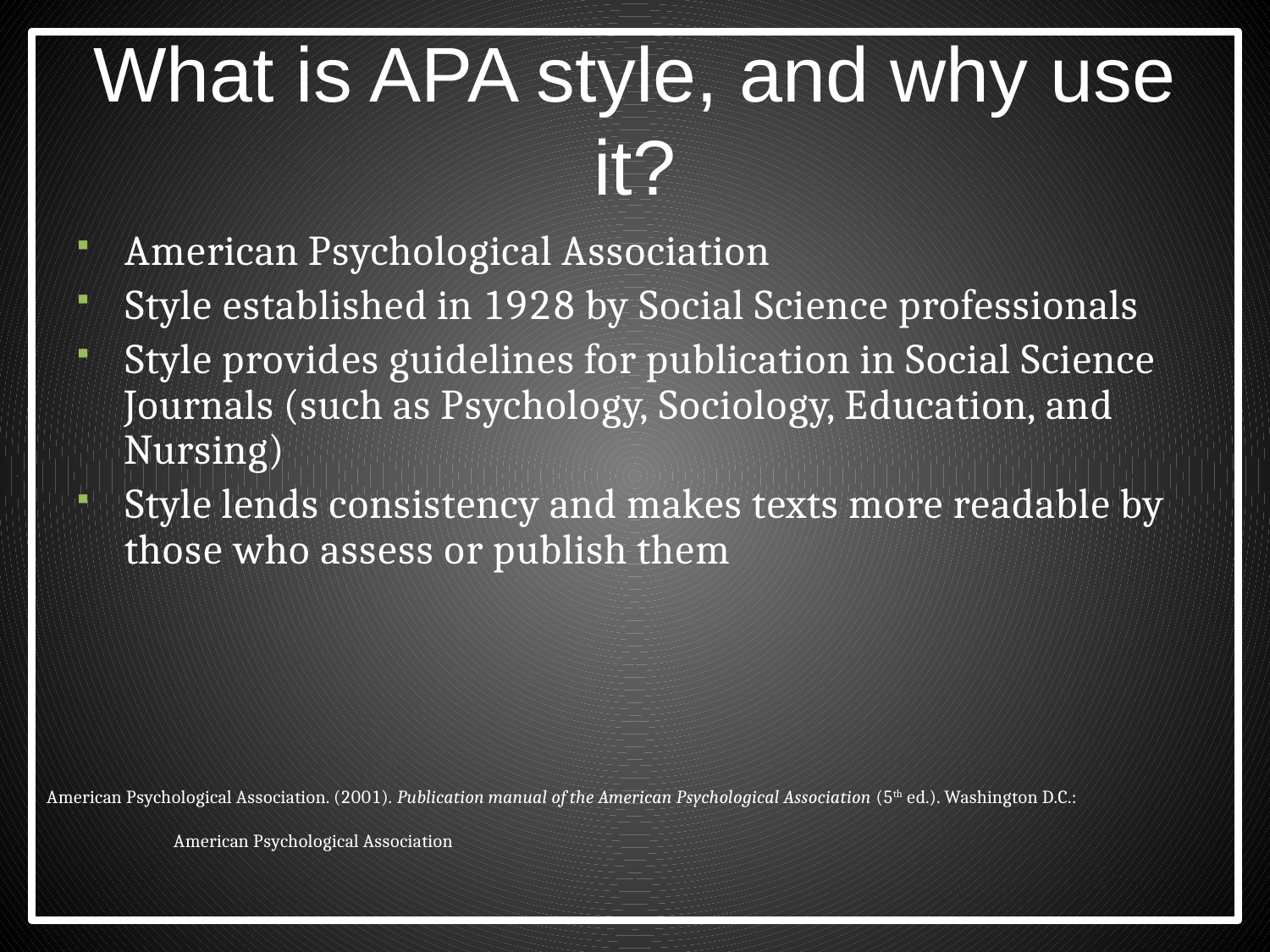

# What is APA style, and why use it?
American Psychological Association
Style established in 1928 by Social Science professionals
Style provides guidelines for publication in Social Science Journals (such as Psychology, Sociology, Education, and Nursing)
Style lends consistency and makes texts more readable by those who assess or publish them

American Psychological Association. (2001). Publication manual of the American Psychological Association (5th ed.). Washington D.C.:

	American Psychological Association